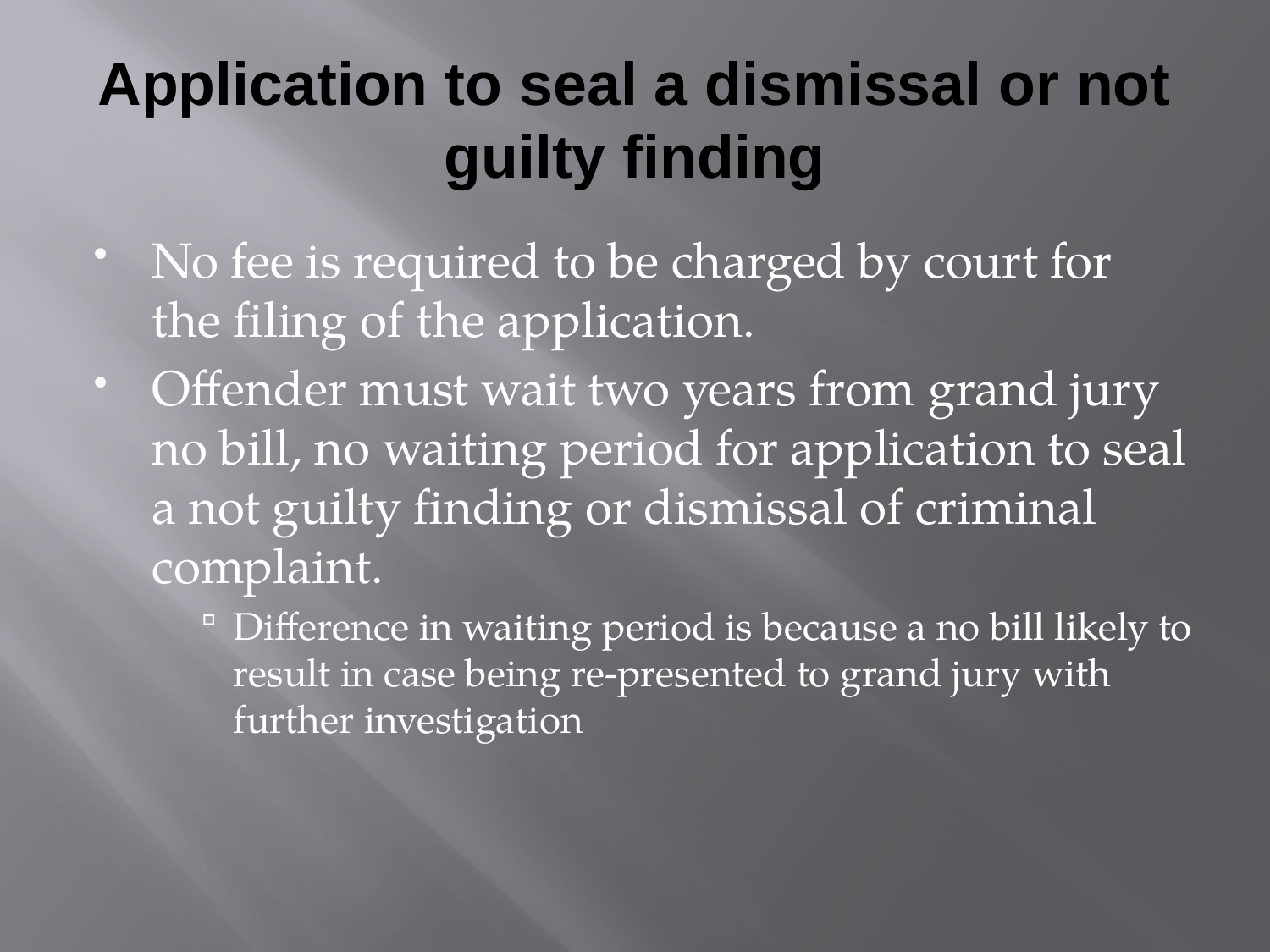

# Application to seal a dismissal or not guilty finding
No fee is required to be charged by court for the filing of the application.
Offender must wait two years from grand jury no bill, no waiting period for application to seal a not guilty finding or dismissal of criminal complaint.
Difference in waiting period is because a no bill likely to result in case being re-presented to grand jury with further investigation